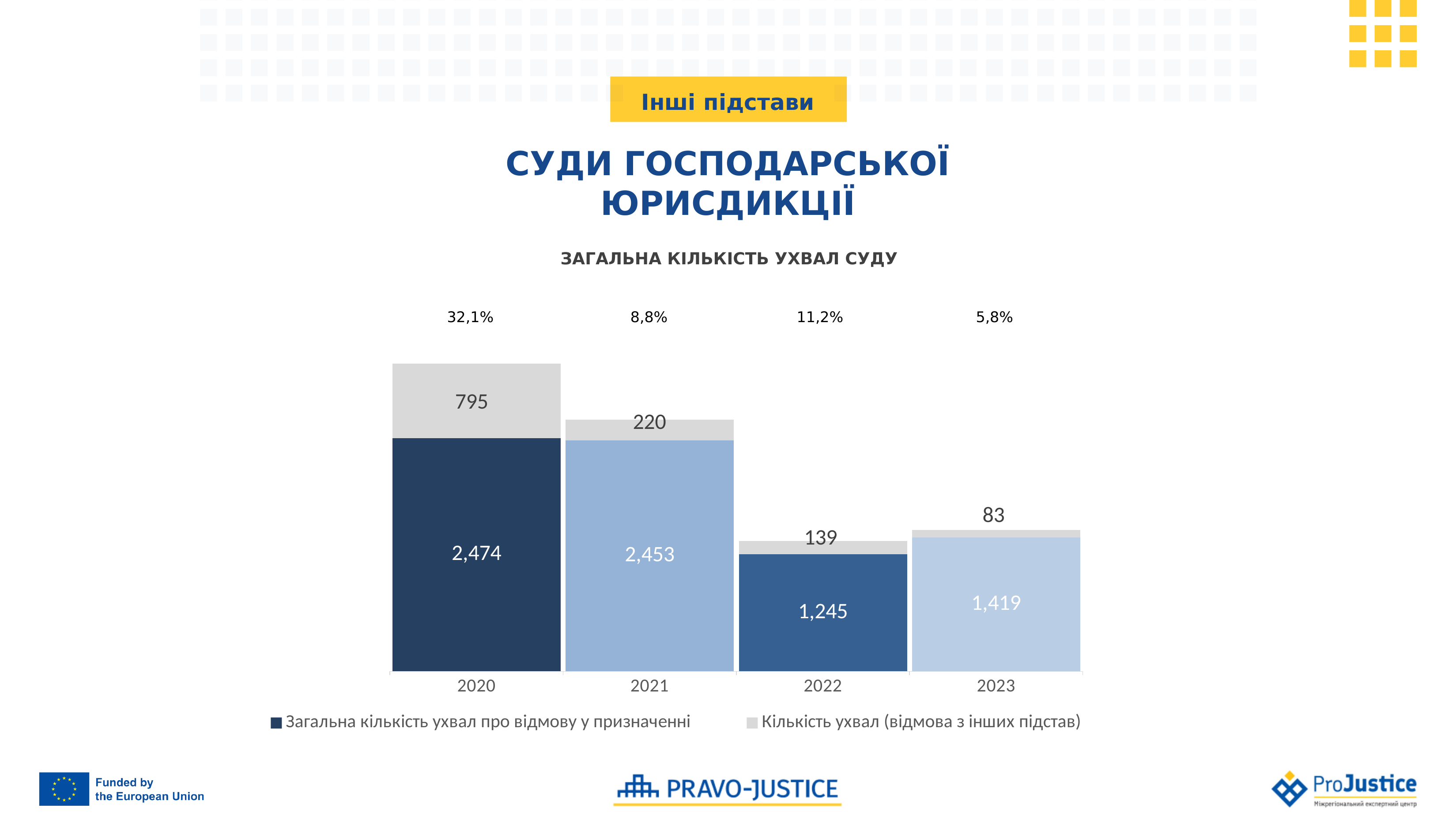

Інші підстави
СУДИ ГОСПОДАРСЬКОЇ ЮРИСДИКЦІЇ
ЗАГАЛЬНА КІЛЬКІСТЬ УХВАЛ СУДУ

### Chart

| Category | Загальна кількість ухвал про відмову у призначенні | Кількість ухвал (відмова з інших підстав) |
|---|---|---|
| 2020 | 2474.0 | 795.0 |
| 2021 | 2453.0 | 220.0 |
| 2022 | 1245.0 | 139.0 |
| 2023 | 1419.0 | 83.0 |
32,1%
8,8%
11,2%
5,8%